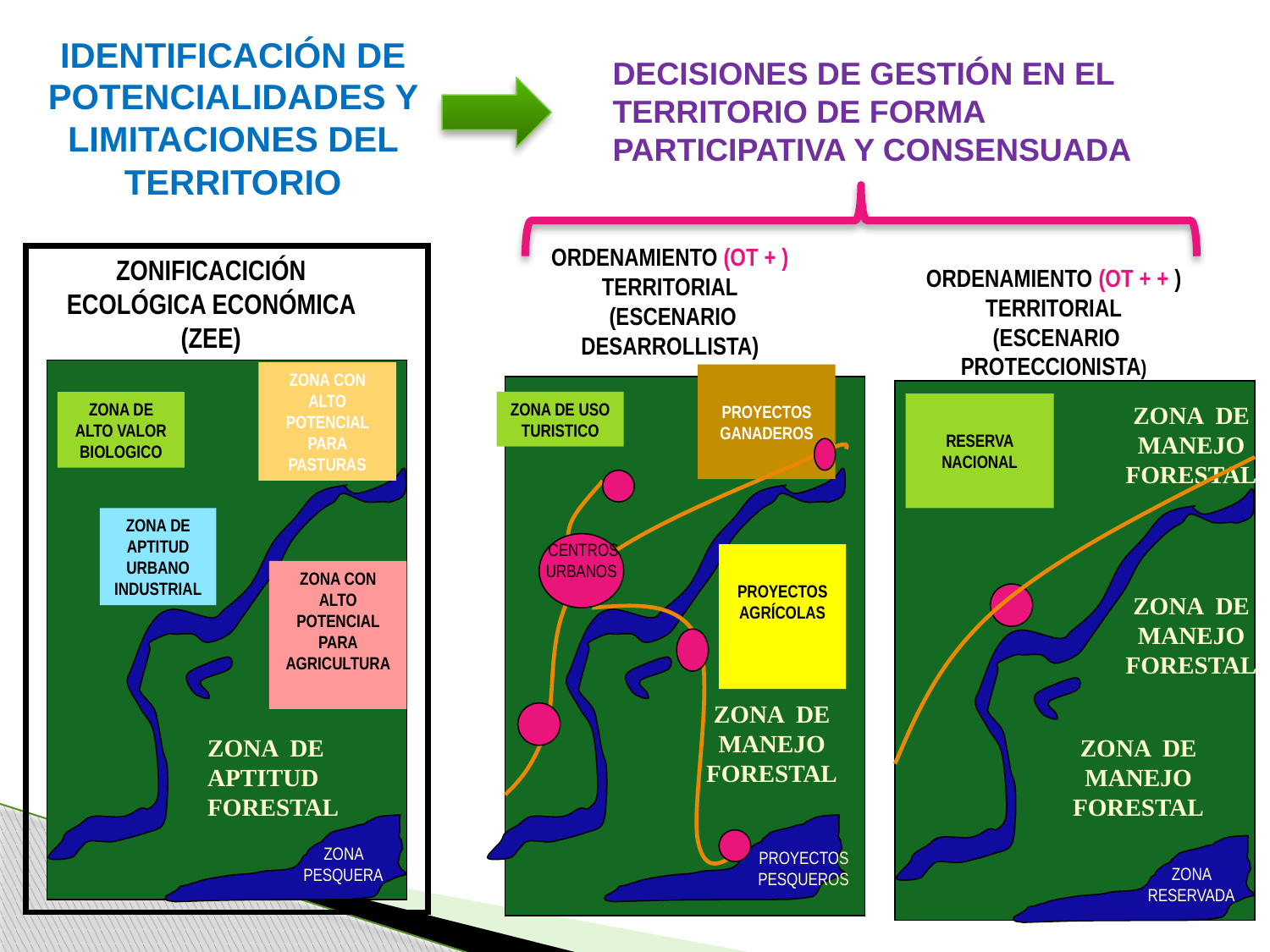

IDENTIFICACIÓN DE POTENCIALIDADES Y LIMITACIONES DEL TERRITORIO
DECISIONES DE GESTIÓN EN EL TERRITORIO DE FORMA PARTICIPATIVA Y CONSENSUADA

ORDENAMIENTO (OT + ) TERRITORIAL
 (ESCENARIO DESARROLLISTA)

PROYECTOS GANADEROS

ZONA DE USO TURISTICO

  CENTROS
URBANOS

PROYECTOS AGRÍCOLAS

ZONA  DE MANEJO FORESTAL

PROYECTOS PESQUEROS

ZONIFICACICIÓN ECOLÓGICA ECONÓMICA (ZEE)

ZONA CON ALTO POTENCIAL PARA PASTURAS
ZONA DE ALTO VALOR BIOLOGICO
ZONA DE APTITUD URBANO INDUSTRIAL
ZONA CON ALTO POTENCIAL PARA AGRICULTURA

ZONA  DE APTITUD FORESTAL
ZONA PESQUERA
ORDENAMIENTO (OT + + ) TERRITORIAL
 (ESCENARIO PROTECCIONISTA)

RESERVA NACIONAL

ZONA  DE MANEJO FORESTAL

ZONA  DE MANEJO FORESTAL

ZONA  DE MANEJO FORESTAL

ZONA RESERVADA